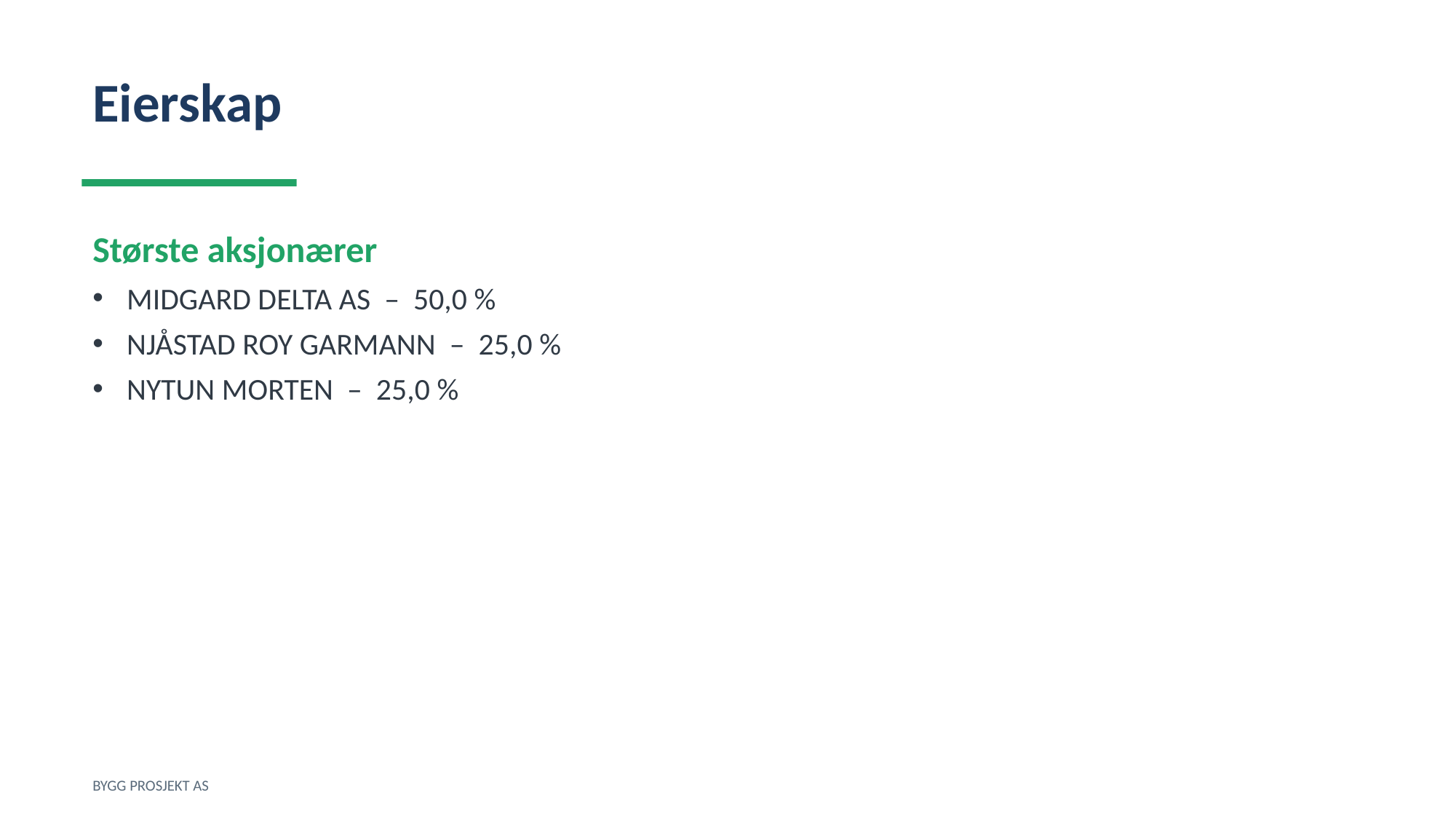

Eierskap

Største aksjonærer
MIDGARD DELTA AS  –  50,0 %
NJÅSTAD ROY GARMANN  –  25,0 %
NYTUN MORTEN  –  25,0 %
BYGG PROSJEKT AS